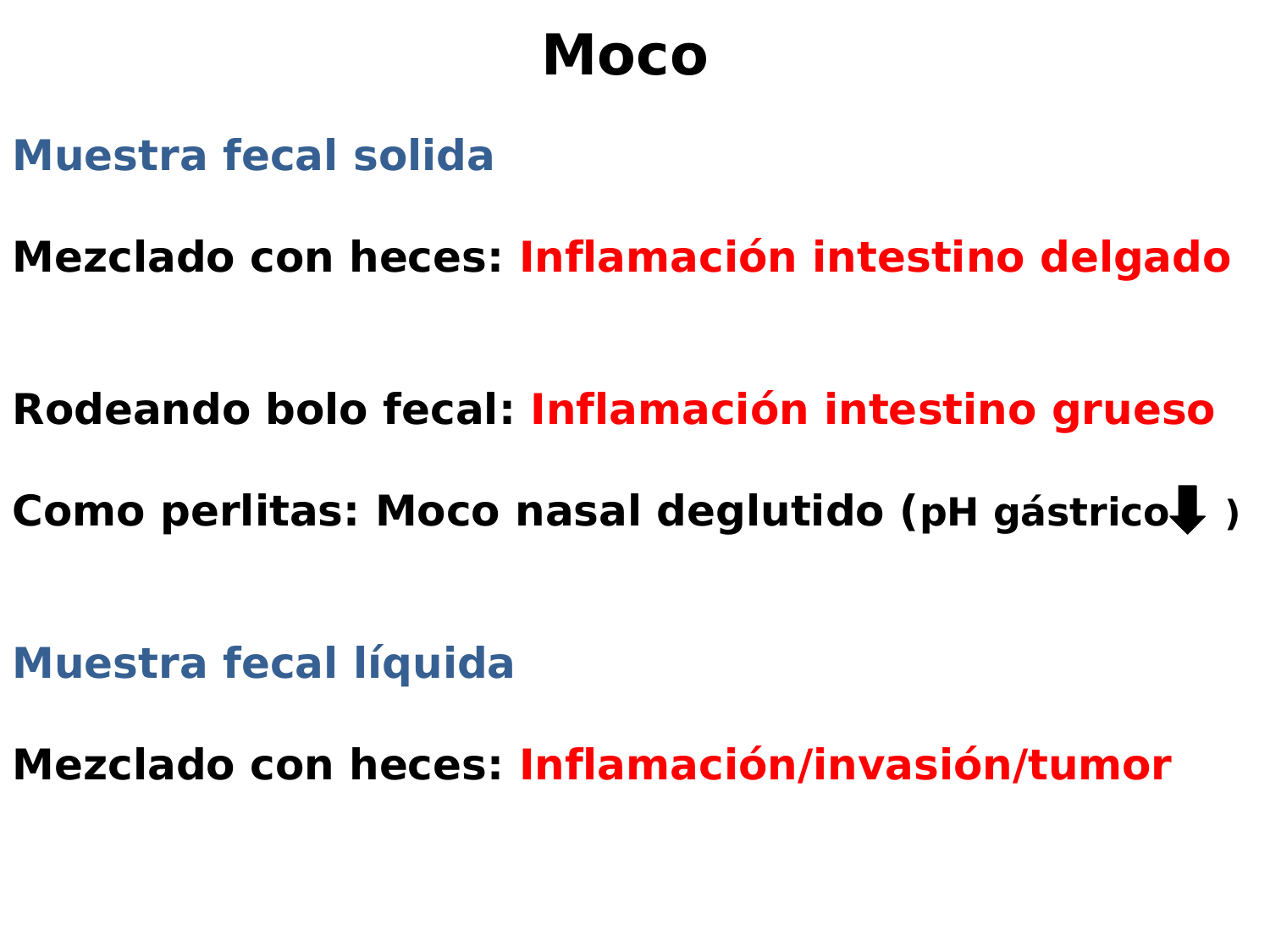

Moco
Muestra fecal solida

Mezclado con heces: Inflamación intestino delgado

Rodeando bolo fecal: Inflamación intestino grueso

Como perlitas: Moco nasal deglutido (pH gástrico    )

Muestra fecal líquida

Mezclado con heces: Inflamación/invasión/tumor